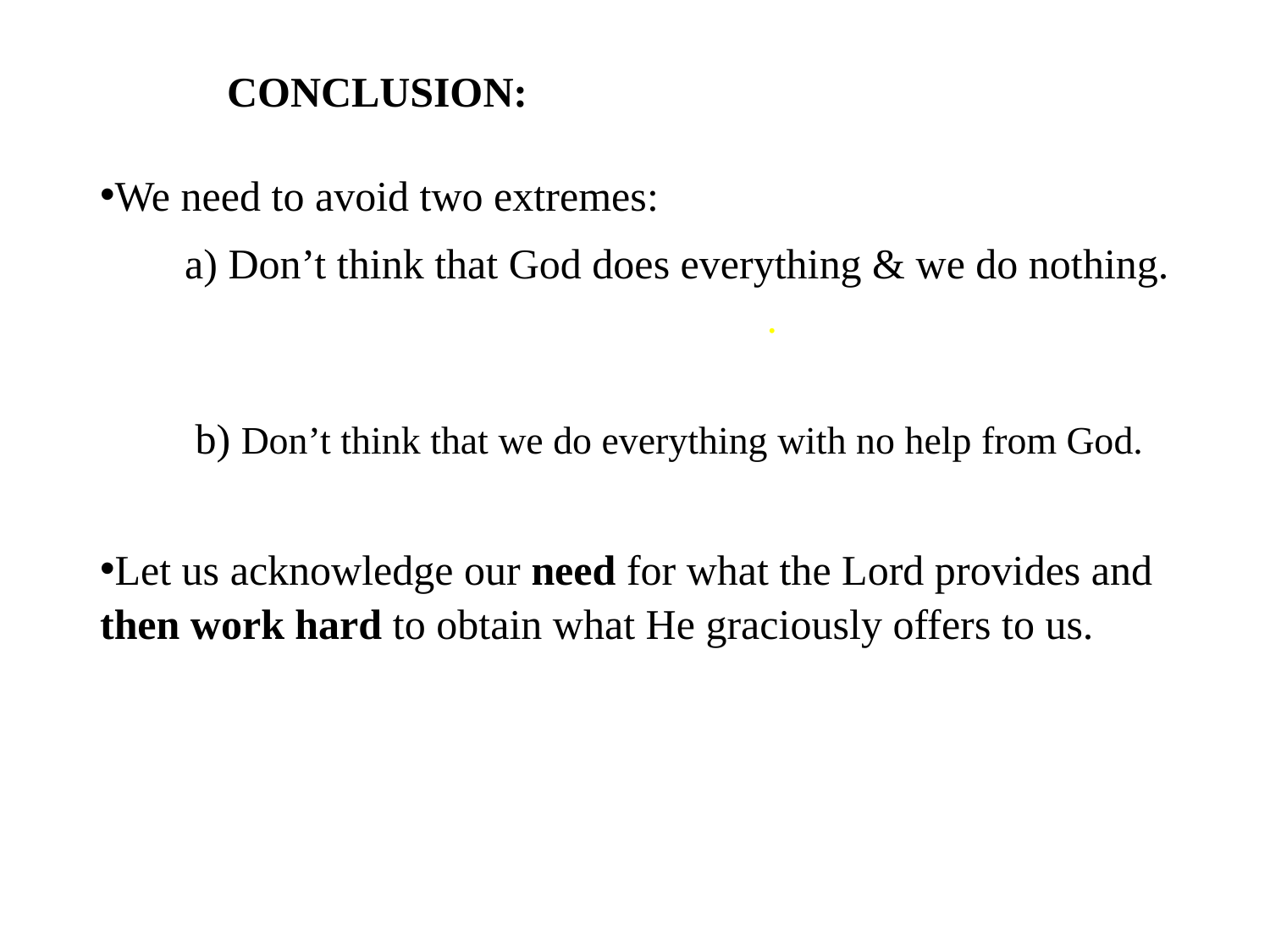

#
            CONCLUSION:

We need to avoid two extremes:
        a) Don’t think that God does everything & we do nothing.                                                                .
         b) Don’t think that we do everything with no help from God.

Let us acknowledge our need for what the Lord provides and then work hard to obtain what He graciously offers to us.